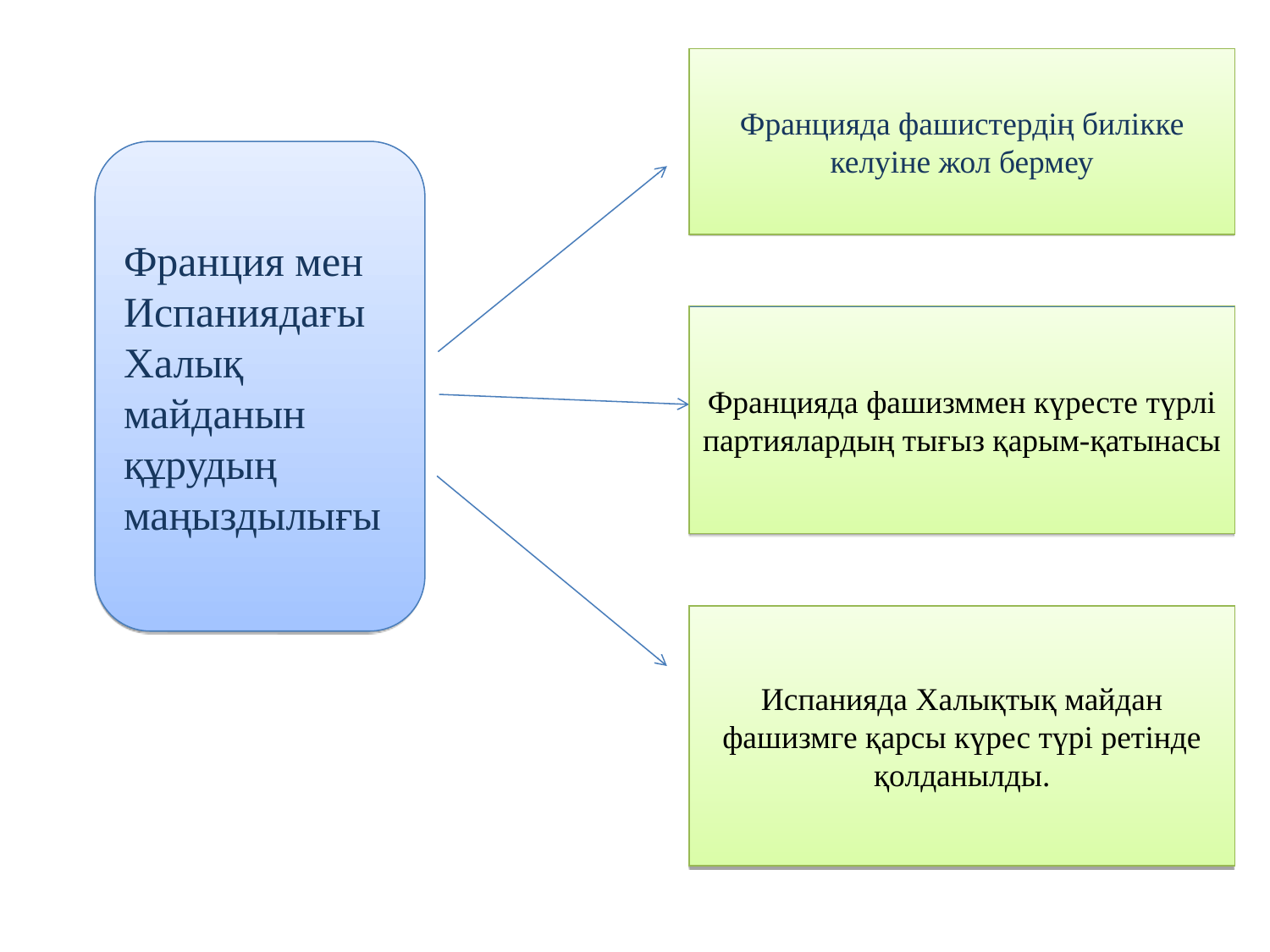

Францияда фашистердің билікке келуіне жол бермеу
Франция мен Испаниядағы Халық майданын құрудың маңыздылығы
Францияда фашизммен күресте түрлі партиялардың тығыз қарым-қатынасы
Испанияда Халықтық майдан фашизмге қарсы күрес түрі ретінде қолданылды.